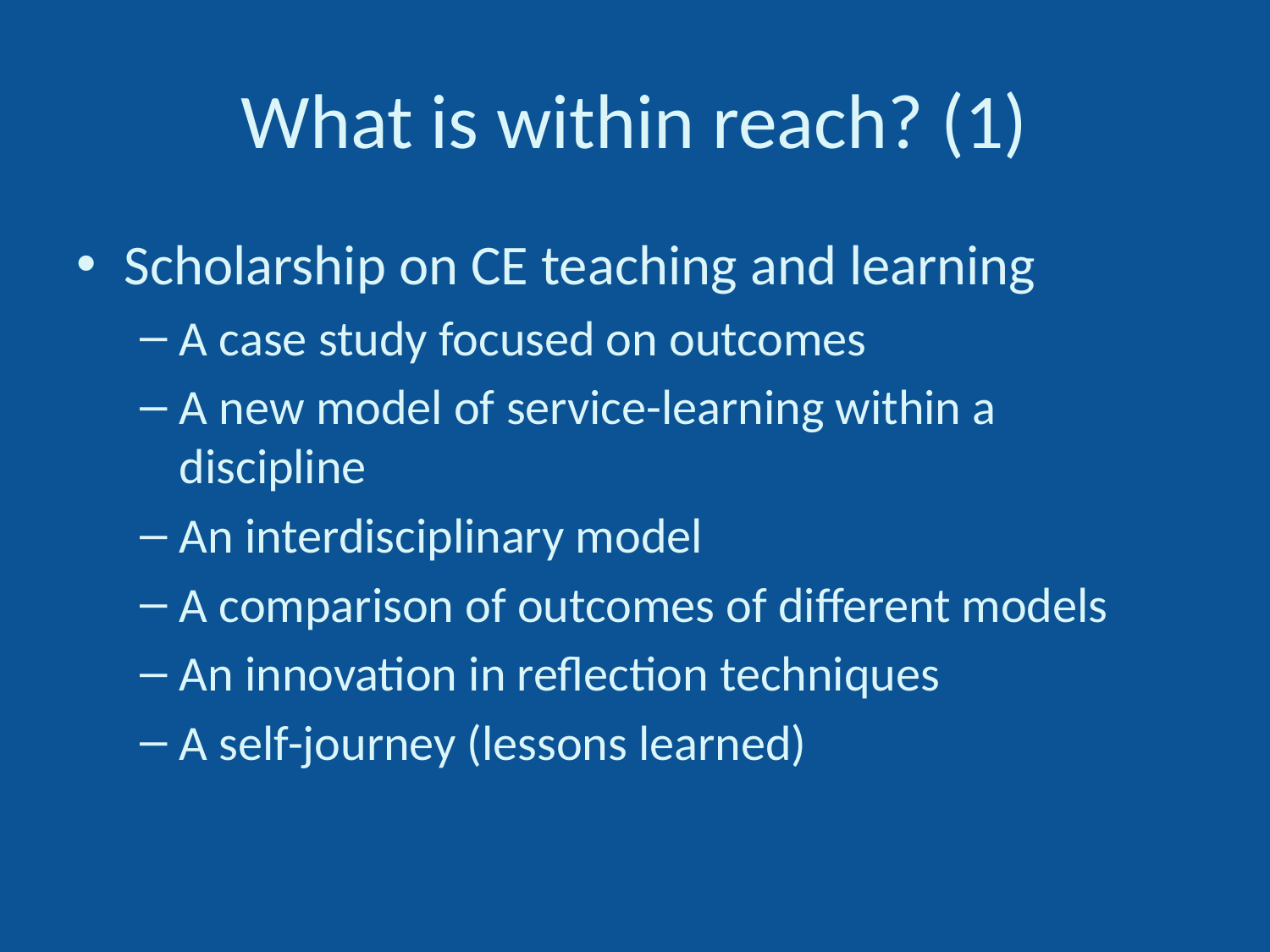

# What is within reach? (1)
Scholarship on CE teaching and learning
A case study focused on outcomes
A new model of service-learning within a discipline
An interdisciplinary model
A comparison of outcomes of different models
An innovation in reflection techniques
A self-journey (lessons learned)